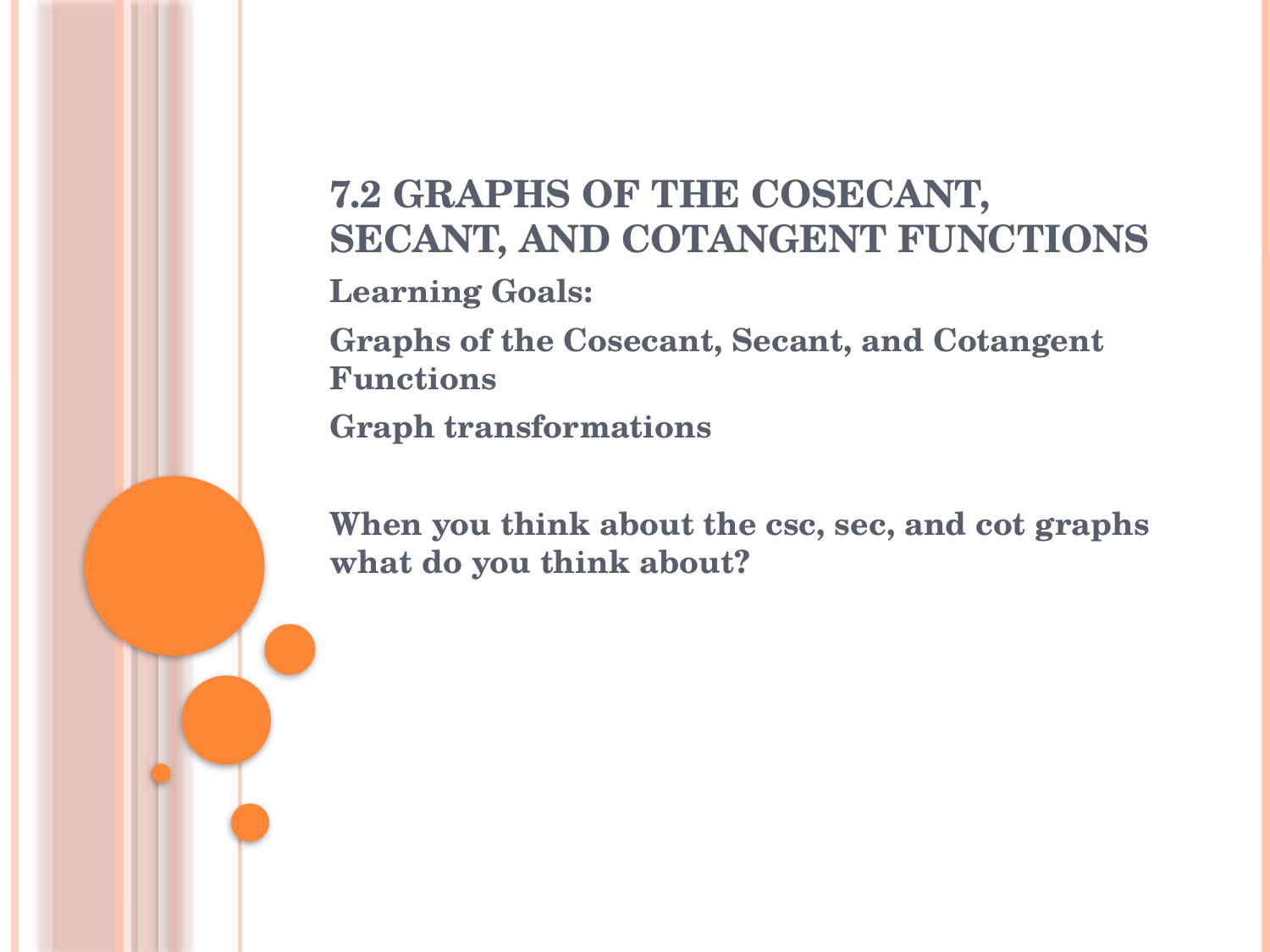

# 7.2 Graphs of the Cosecant, Secant, and Cotangent Functions
Learning Goals:
Graphs of the Cosecant, Secant, and Cotangent Functions
Graph transformations

When you think about the csc, sec, and cot graphs what do you think about?